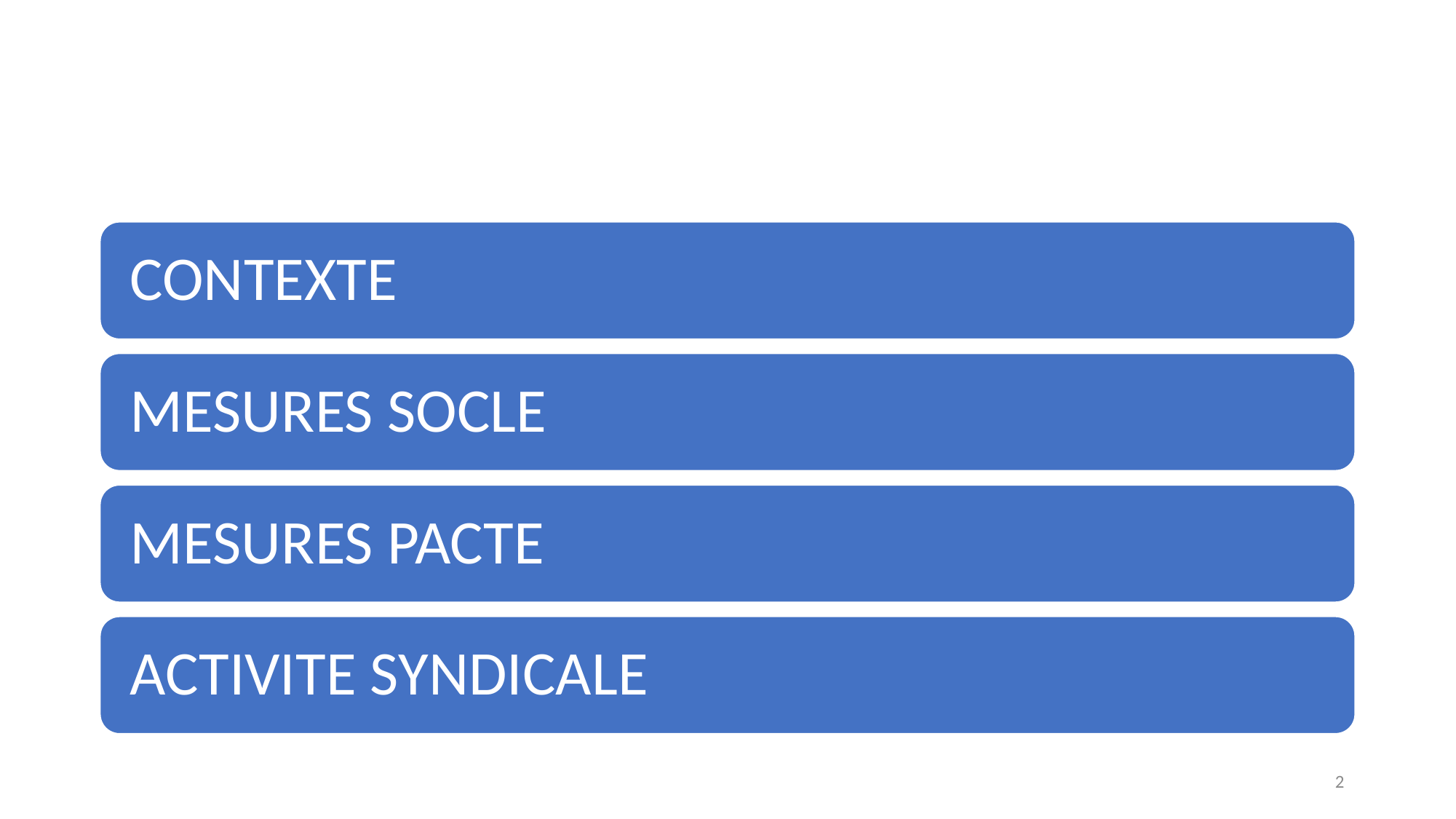

CONTEXTE
MESURES SOCLE
MESURES PACTE
ACTIVITE SYNDICALE
2